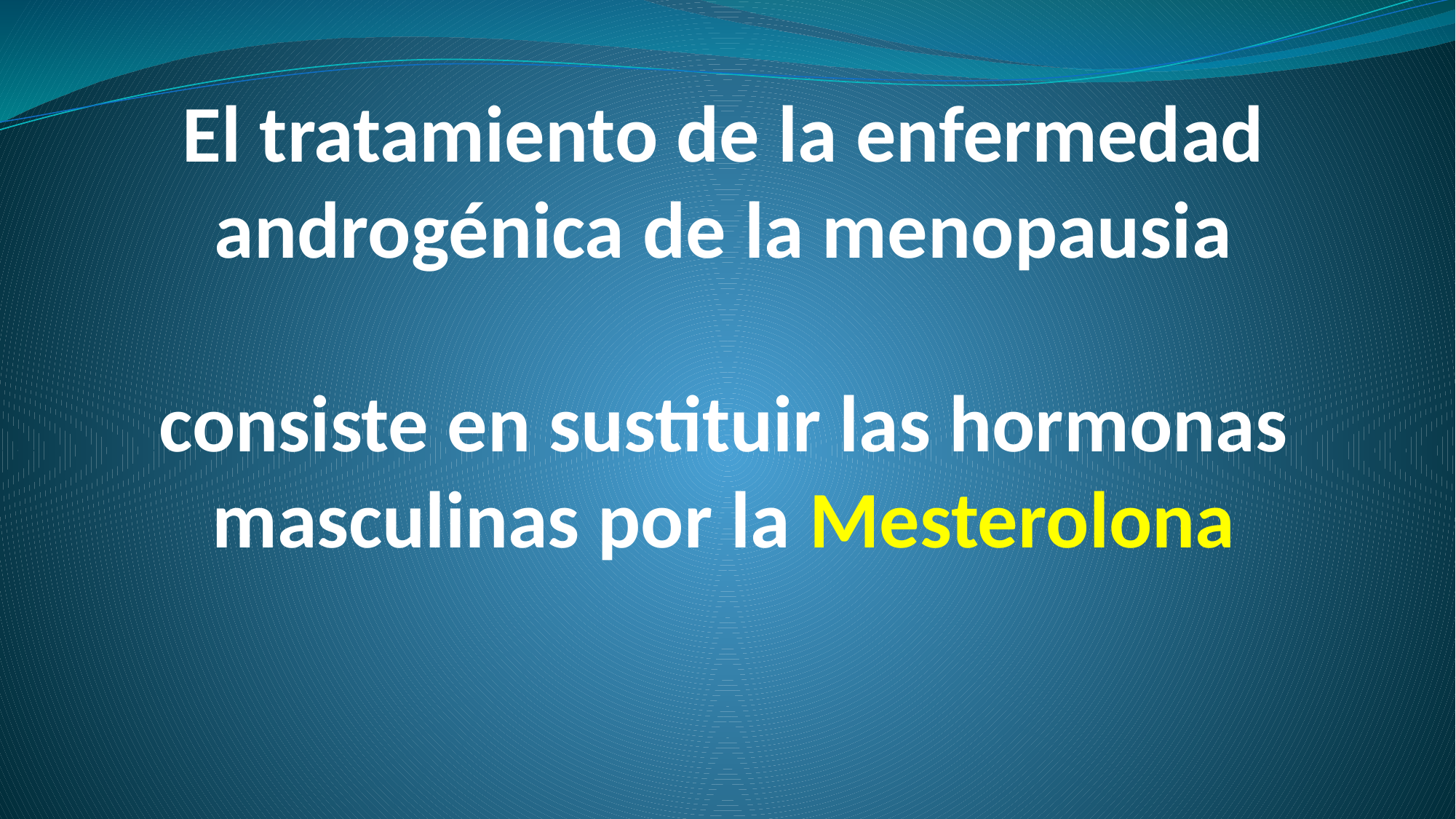

# El tratamiento de la enfermedad androgénica de la menopausia consiste en sustituir las hormonas masculinas por la Mesterolona